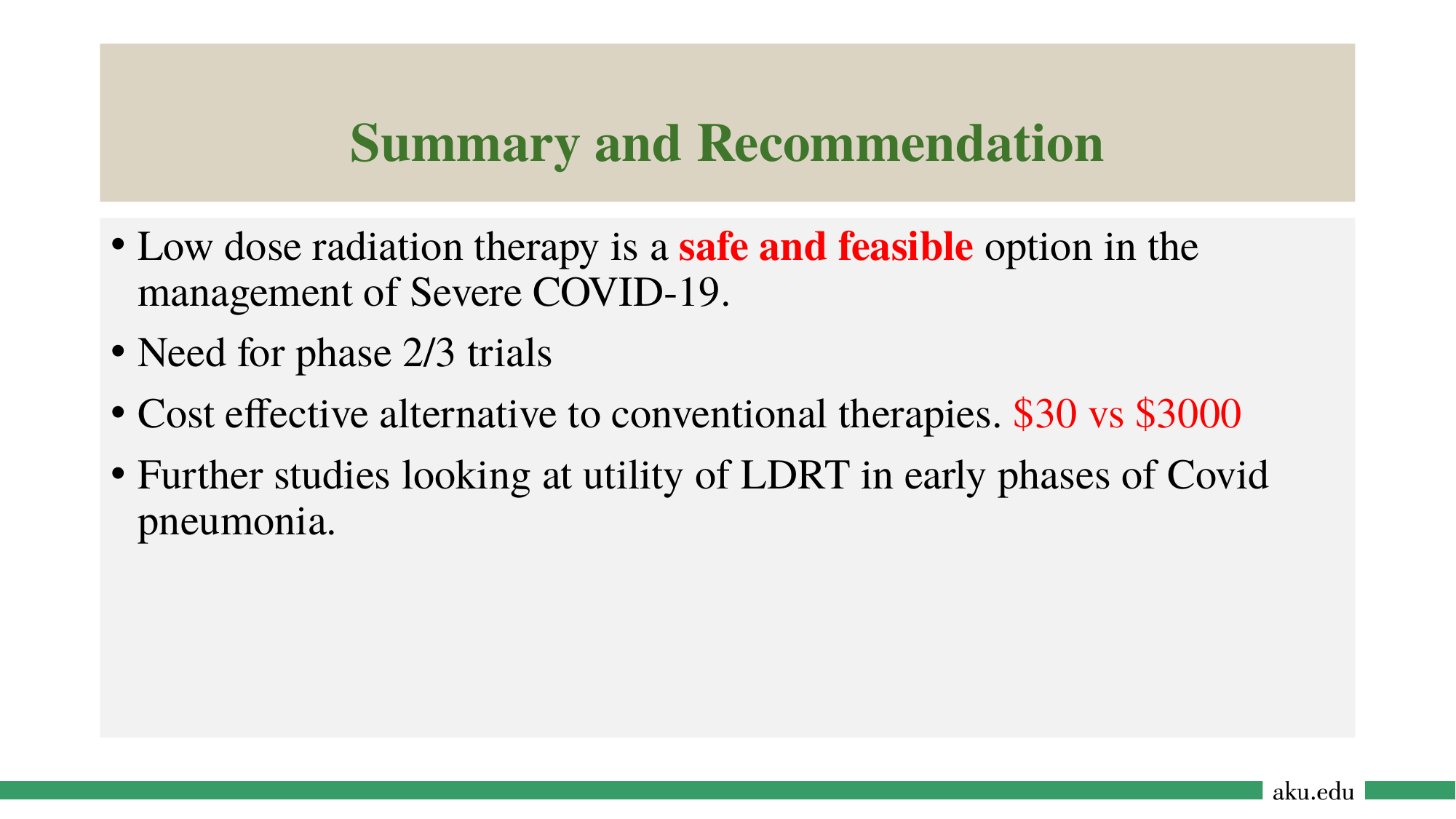

Summary and Recommendation
Low dose radiation therapy is a safe and feasible option in the management of Severe COVID-19.
Need for phase 2/3 trials
Cost effective alternative to conventional therapies. $30 vs $3000
Further studies looking at utility of LDRT in early phases of Covid pneumonia.